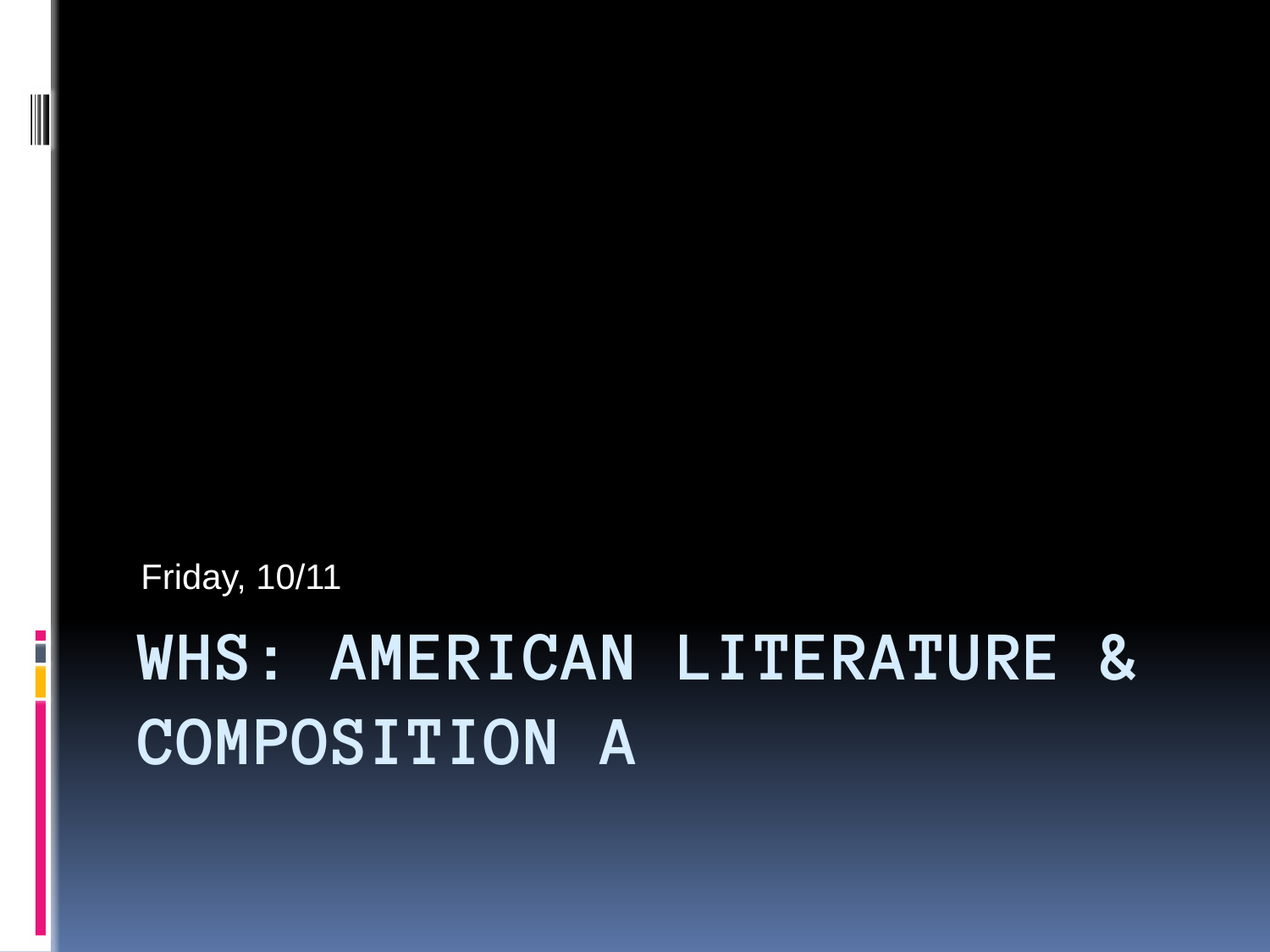

Friday, 10/11
# WHS: American Literature & Composition A